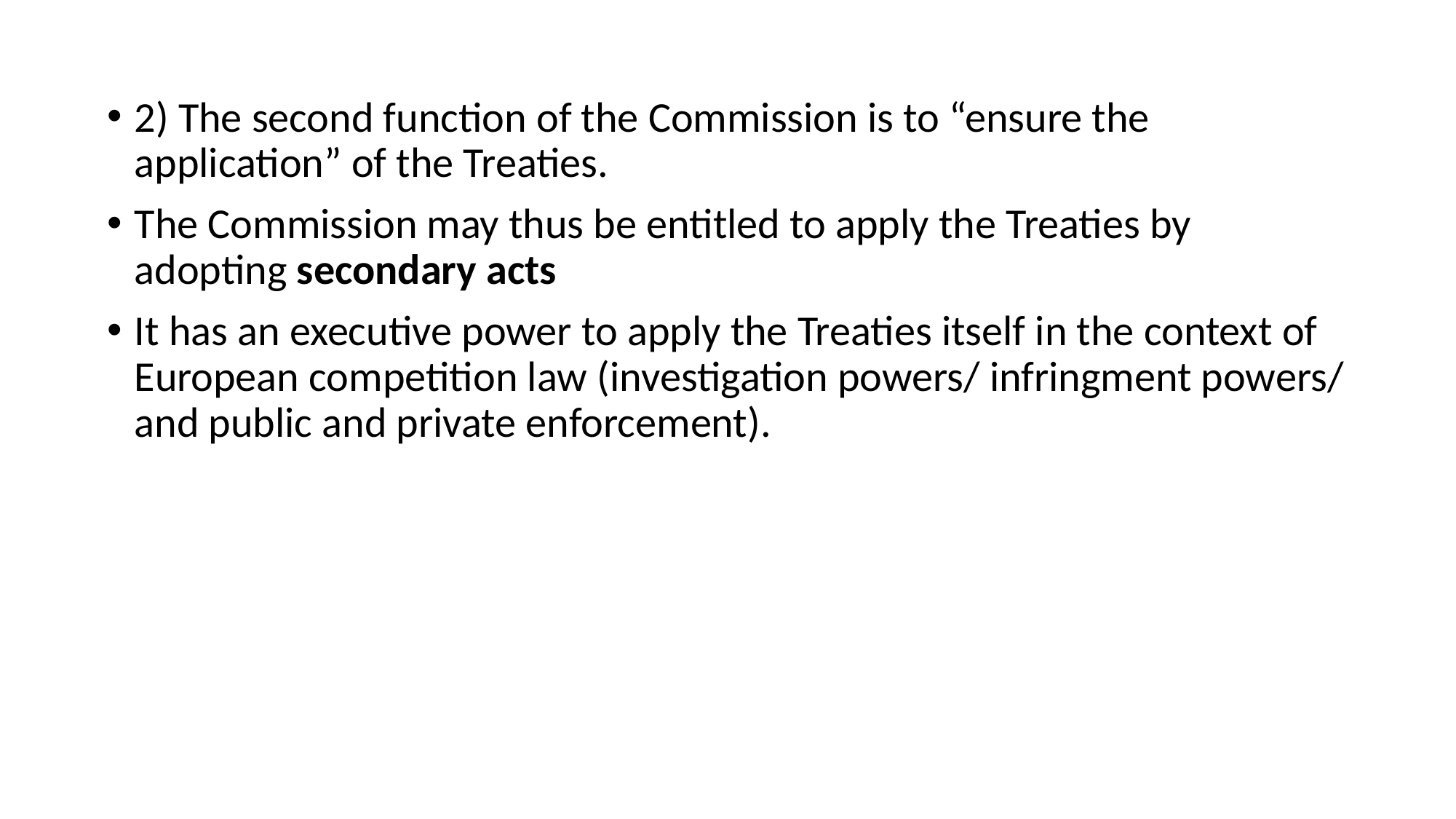

2) The second function of the Commission is to “ensure the application” of the Treaties.
The Commission may thus be entitled to apply the Treaties by adopting secondary acts
It has an executive power to apply the Treaties itself in the context of European competition law (investigation powers/ infringment powers/ and public and private enforcement).